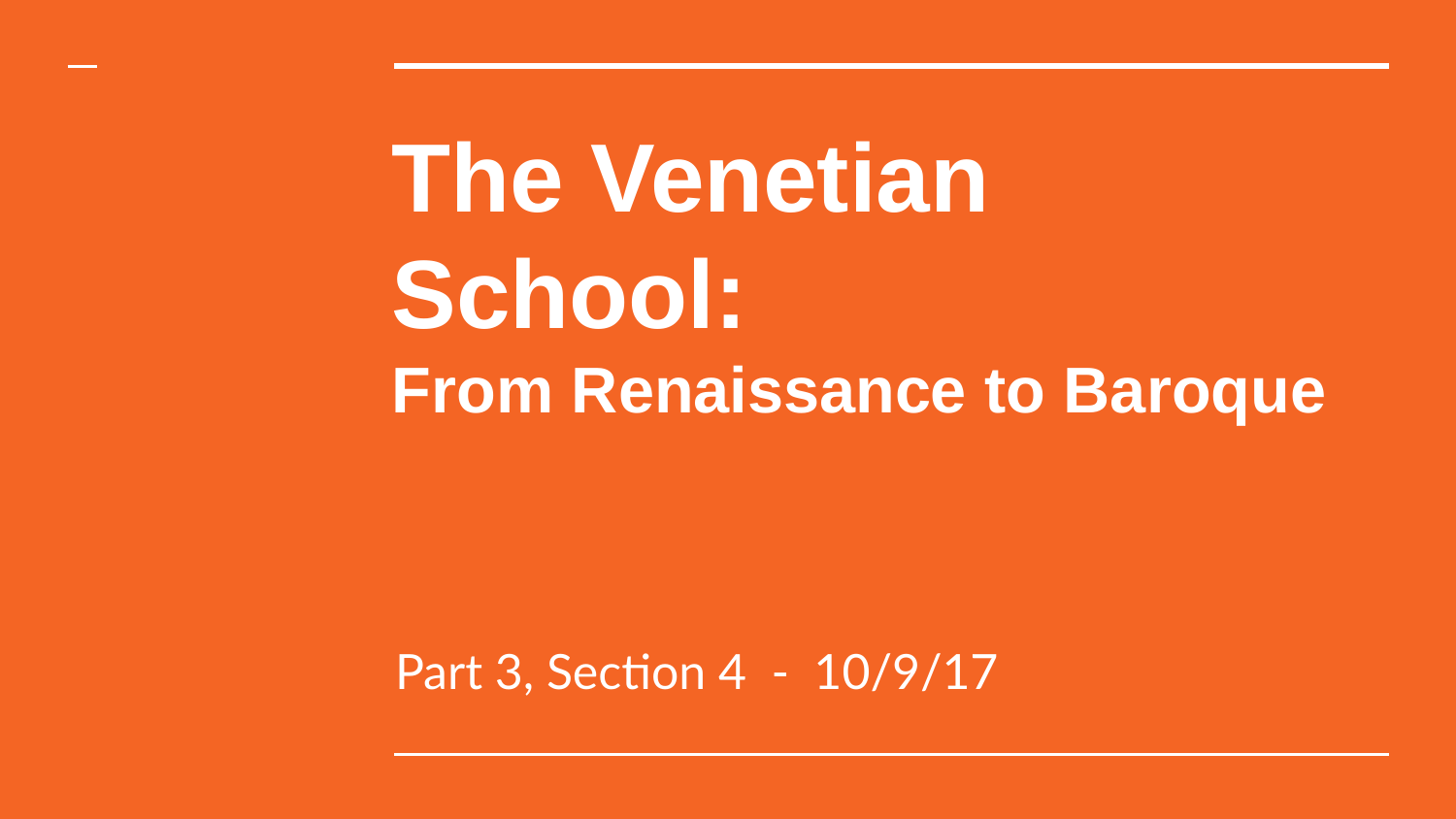

# The Venetian School:
From Renaissance to Baroque
Part 3, Section 4  -  10/9/17